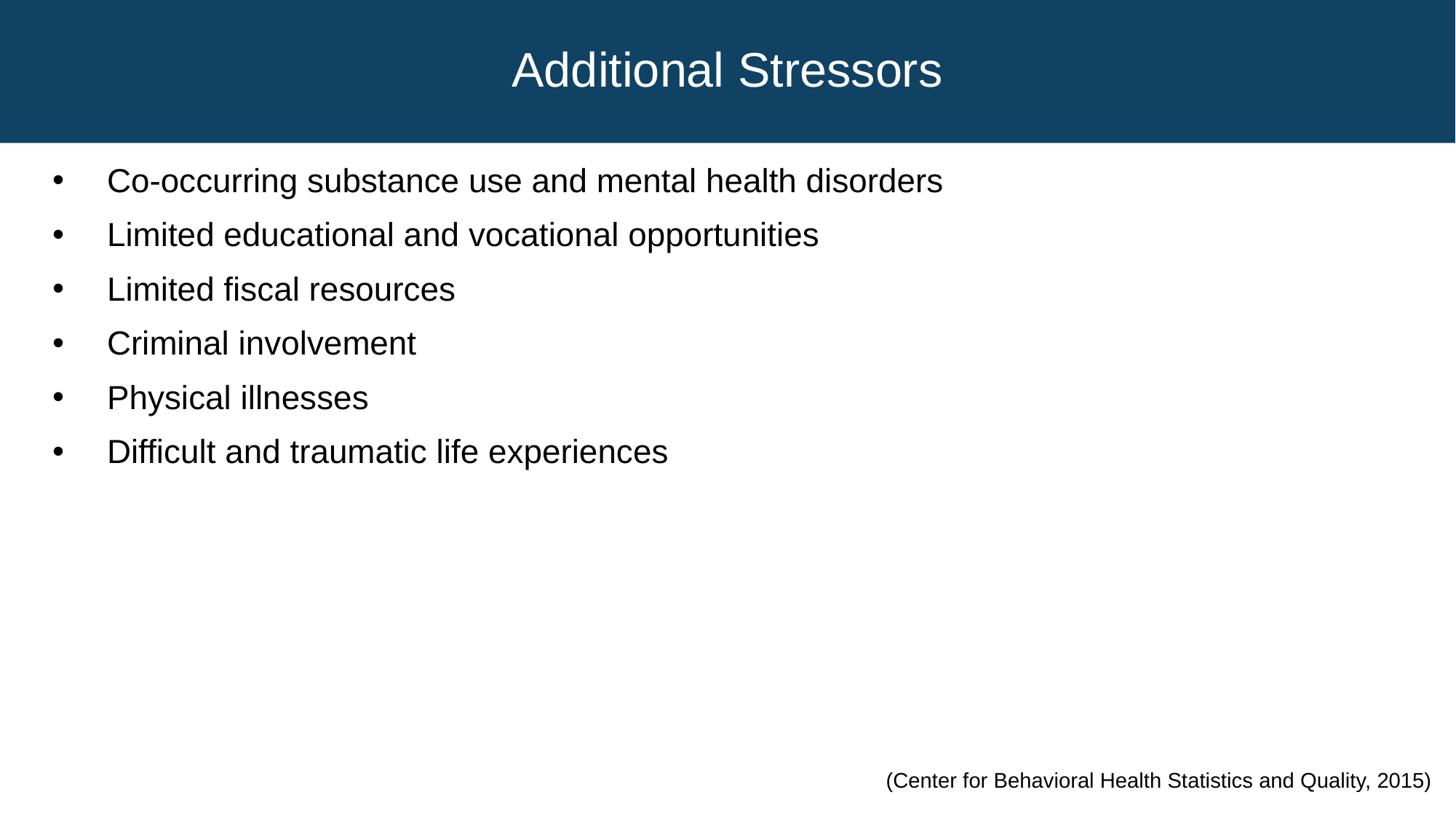

# Additional Stressors
Co-occurring substance use and mental health disorders
Limited educational and vocational opportunities
Limited fiscal resources
Criminal involvement
Physical illnesses
Difficult and traumatic life experiences
(Center for Behavioral Health Statistics and Quality, 2015)